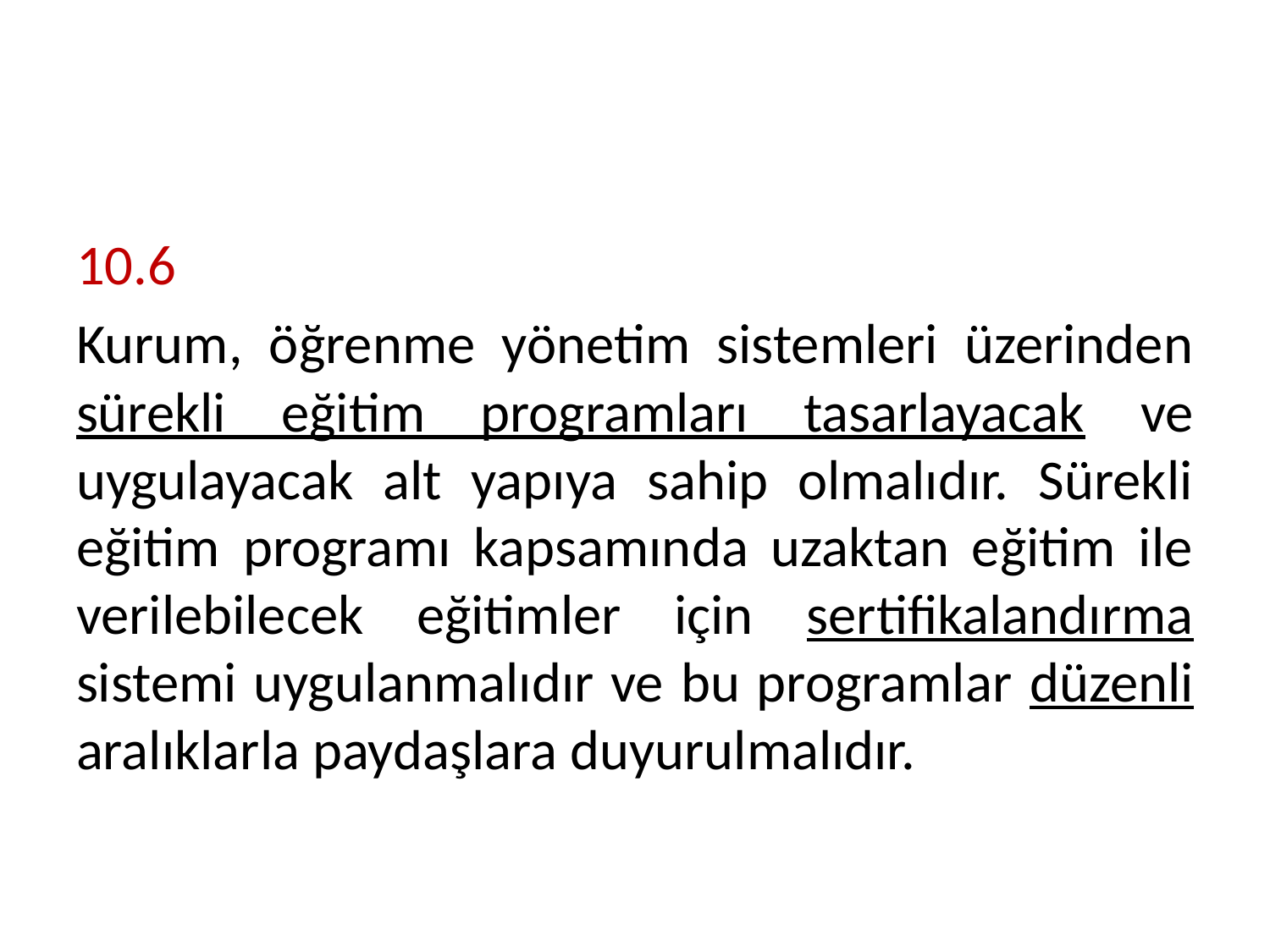

#
10.6
Kurum, öğrenme yönetim sistemleri üzerinden sürekli eğitim programları tasarlayacak ve uygulayacak alt yapıya sahip olmalıdır. Sürekli eğitim programı kapsamında uzaktan eğitim ile verilebilecek eğitimler için sertifikalandırma sistemi uygulanmalıdır ve bu programlar düzenli aralıklarla paydaşlara duyurulmalıdır.